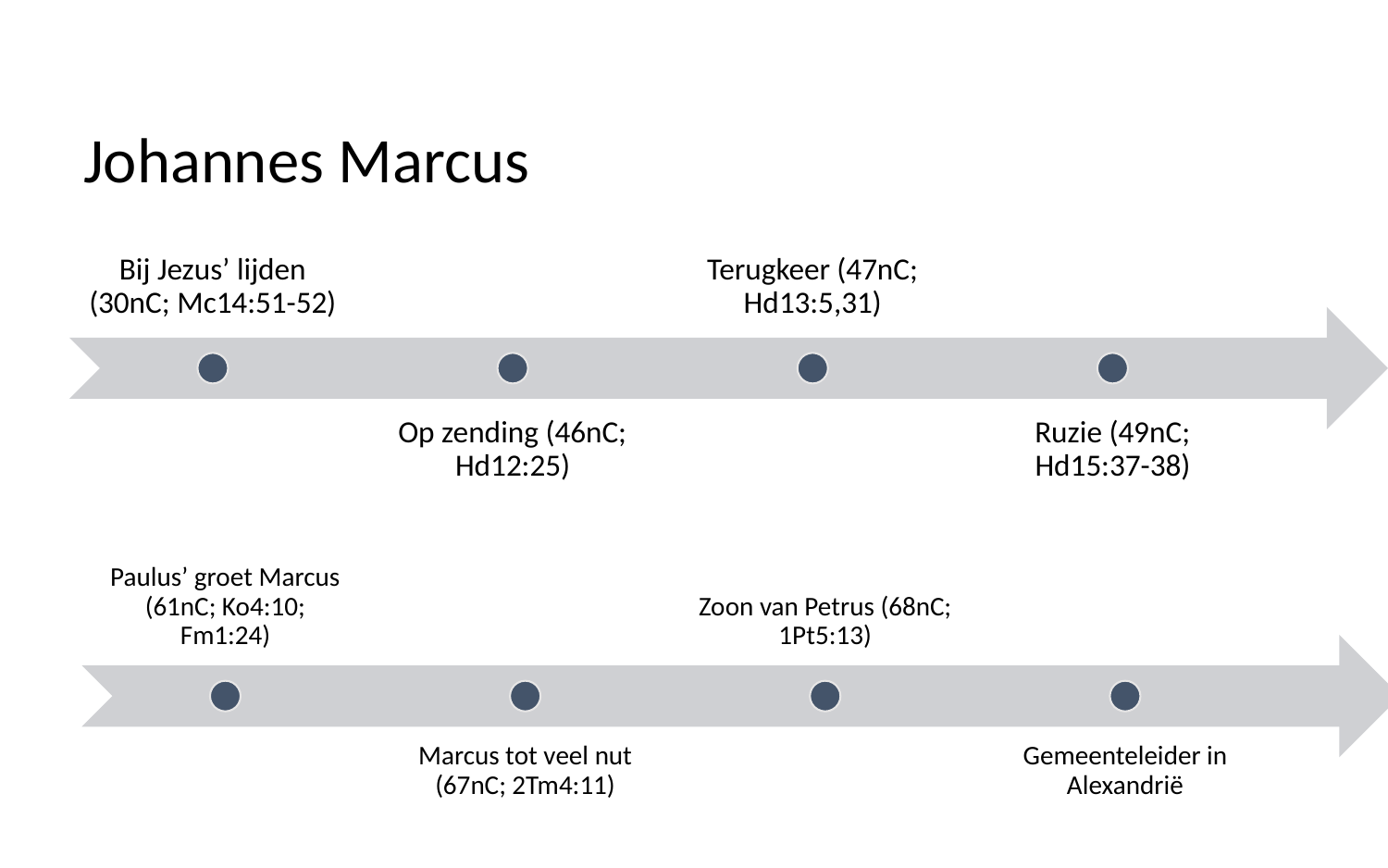

# Johannes Marcus
Bij Jezus’ lijden (30nC; Mc14:51-52)
Op zending (46nC; Hd12:25)
Terugkeer (47nC; Hd13:5,31)
Ruzie (49nC; Hd15:37-38)
Paulus’ groet Marcus (61nC; Ko4:10; Fm1:24)
Marcus tot veel nut (67nC; 2Tm4:11)
Zoon van Petrus (68nC; 1Pt5:13)
Gemeenteleider in Alexandrië